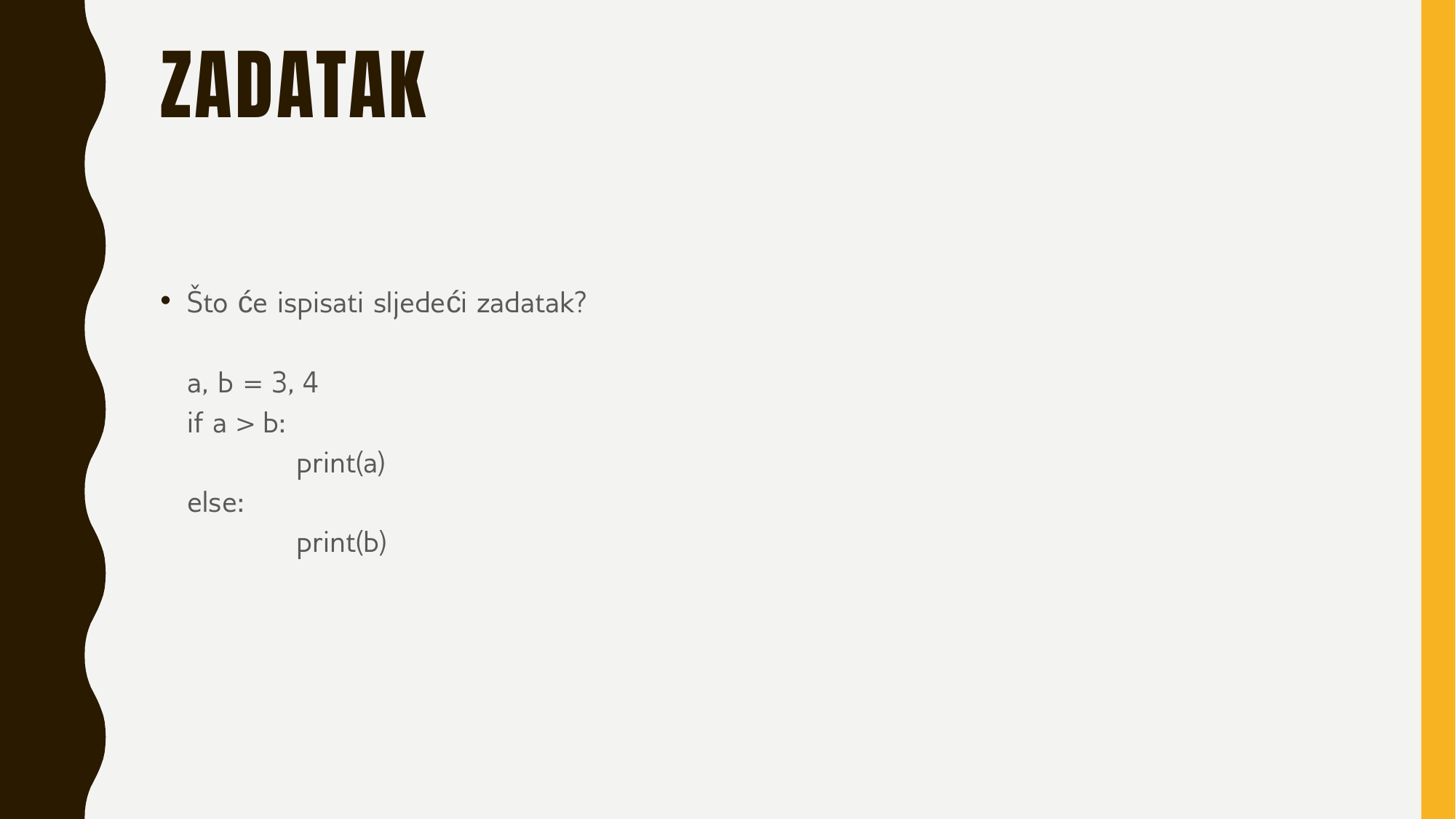

# zadatak
Što će ispisati sljedeći zadatak?
a, b = 3, 4
if a > b:
	print(a)
else:
	print(b)